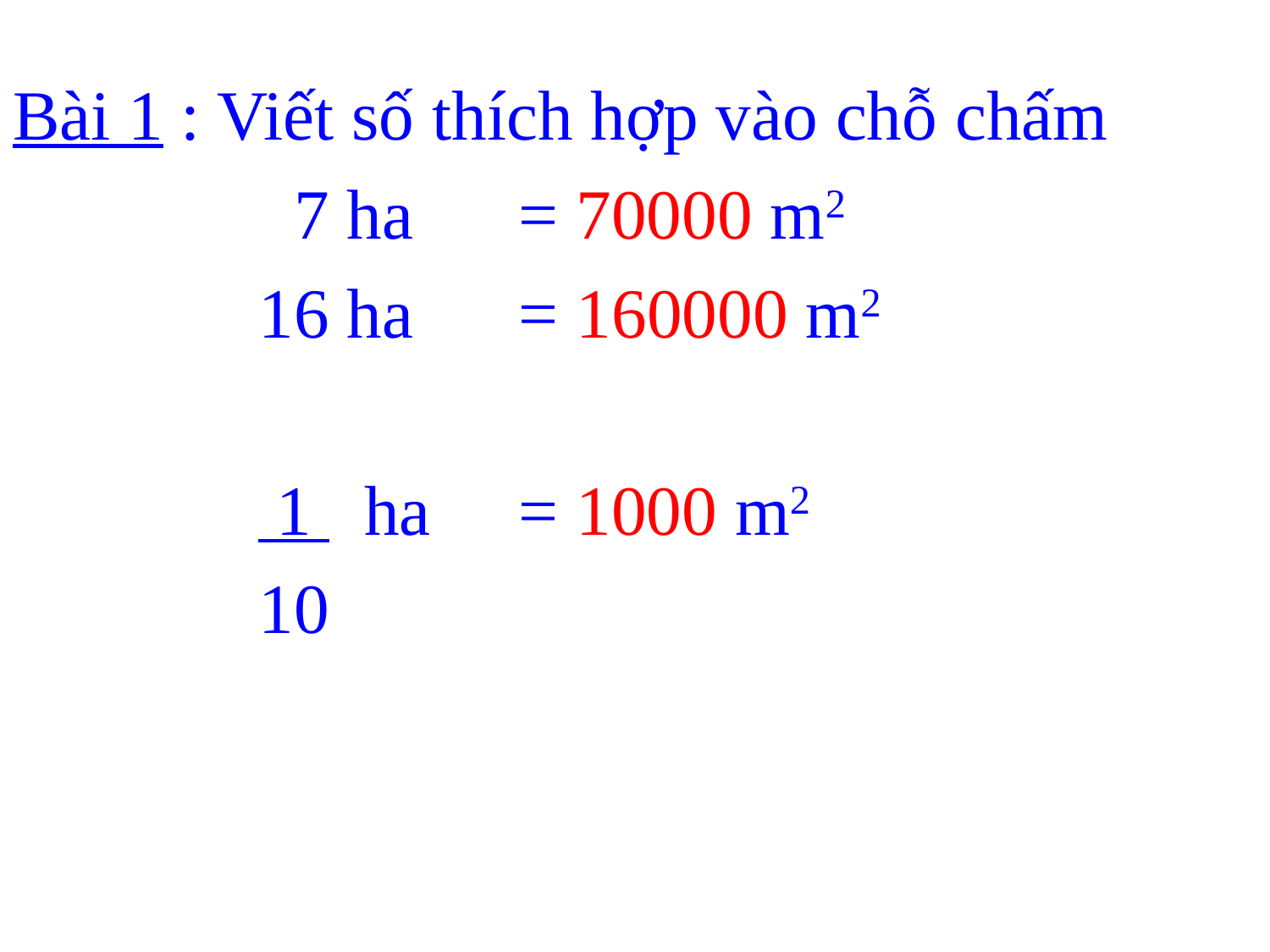

Bài 1 : Viết số thích hợp vào chỗ chấm
                7 ha      = 70000 m2
              16 ha      = 160000 m2

               1   ha     = 1000 m2
              10